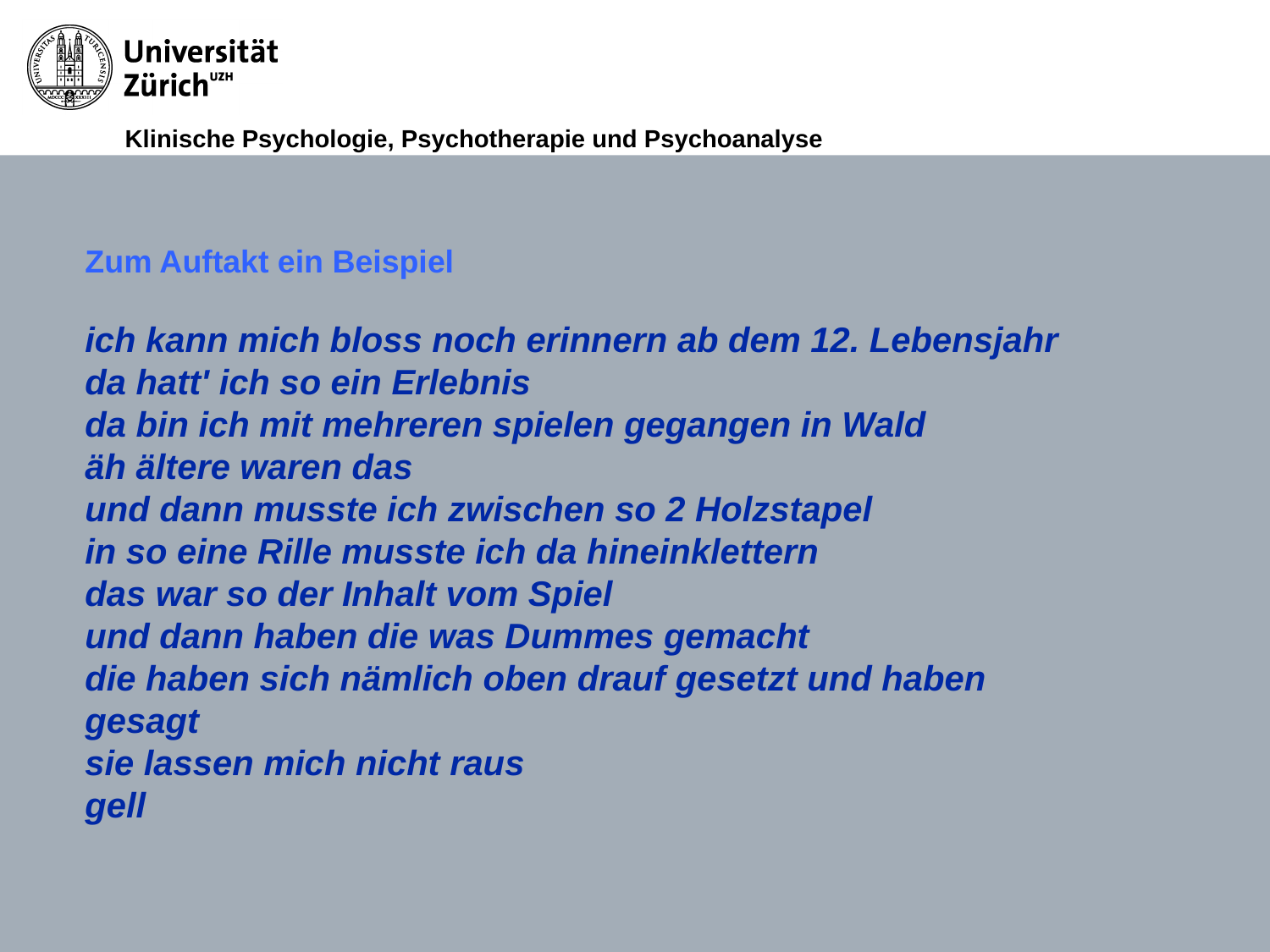

# Zum Auftakt ein Beispiel ich kann mich bloss noch erinnern ab dem 12. Lebensjahr da hatt' ich so ein Erlebnis da bin ich mit mehreren spielen gegangen in Wald äh ältere waren das und dann musste ich zwischen so 2 Holzstapel in so eine Rille musste ich da hineinklettern das war so der Inhalt vom Spiel und dann haben die was Dummes gemacht die haben sich nämlich oben drauf gesetzt und haben gesagt sie lassen mich nicht raus gell
15.4.2011

Seite 2